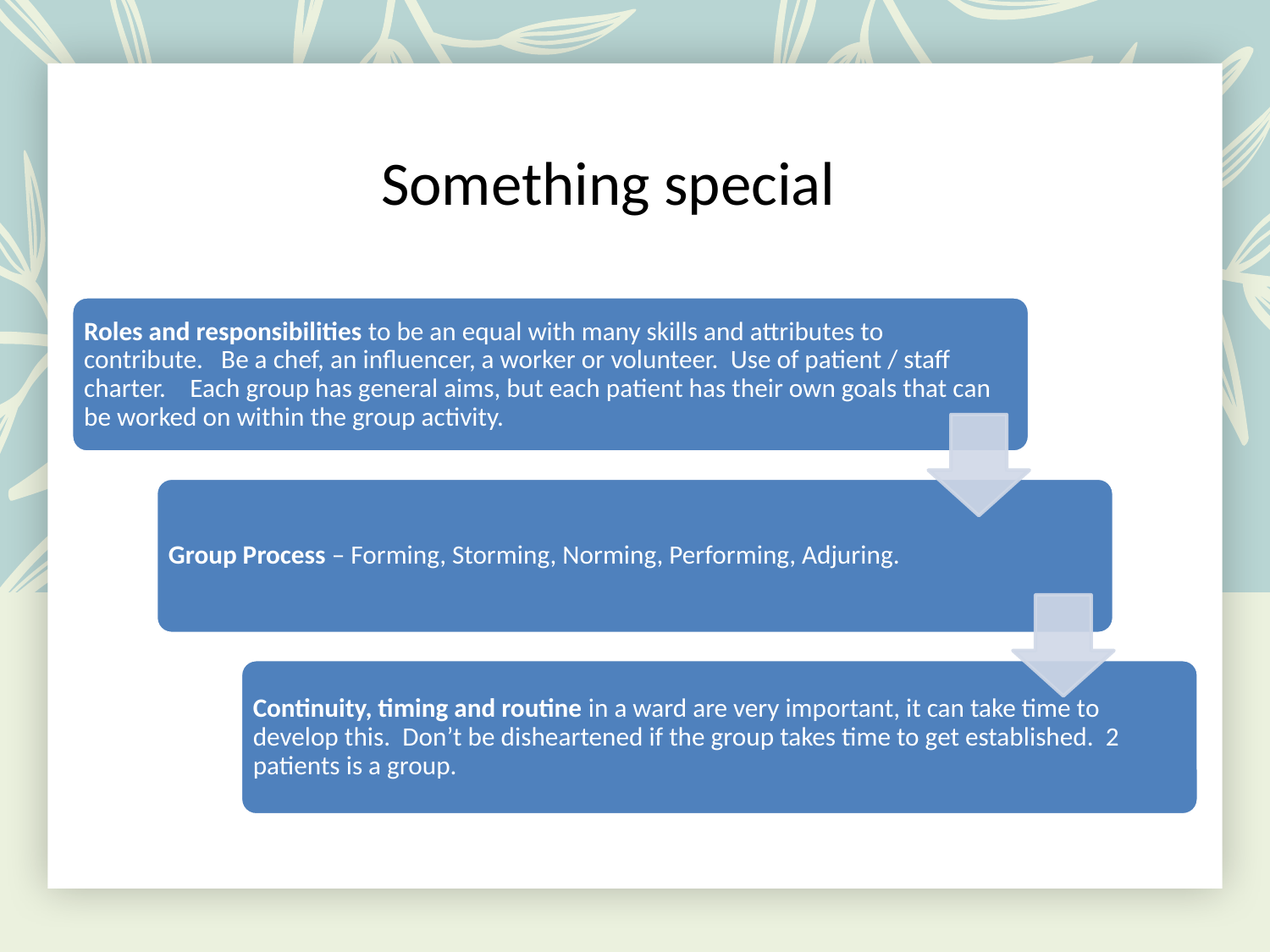

# Something special
Roles and responsibilities to be an equal with many skills and attributes to contribute.   Be a chef, an influencer, a worker or volunteer.  Use of patient / staff charter.    Each group has general aims, but each patient has their own goals that can be worked on within the group activity.
Group Process – Forming, Storming, Norming, Performing, Adjuring.
Continuity, timing and routine in a ward are very important, it can take time to develop this.  Don’t be disheartened if the group takes time to get established.  2 patients is a group.